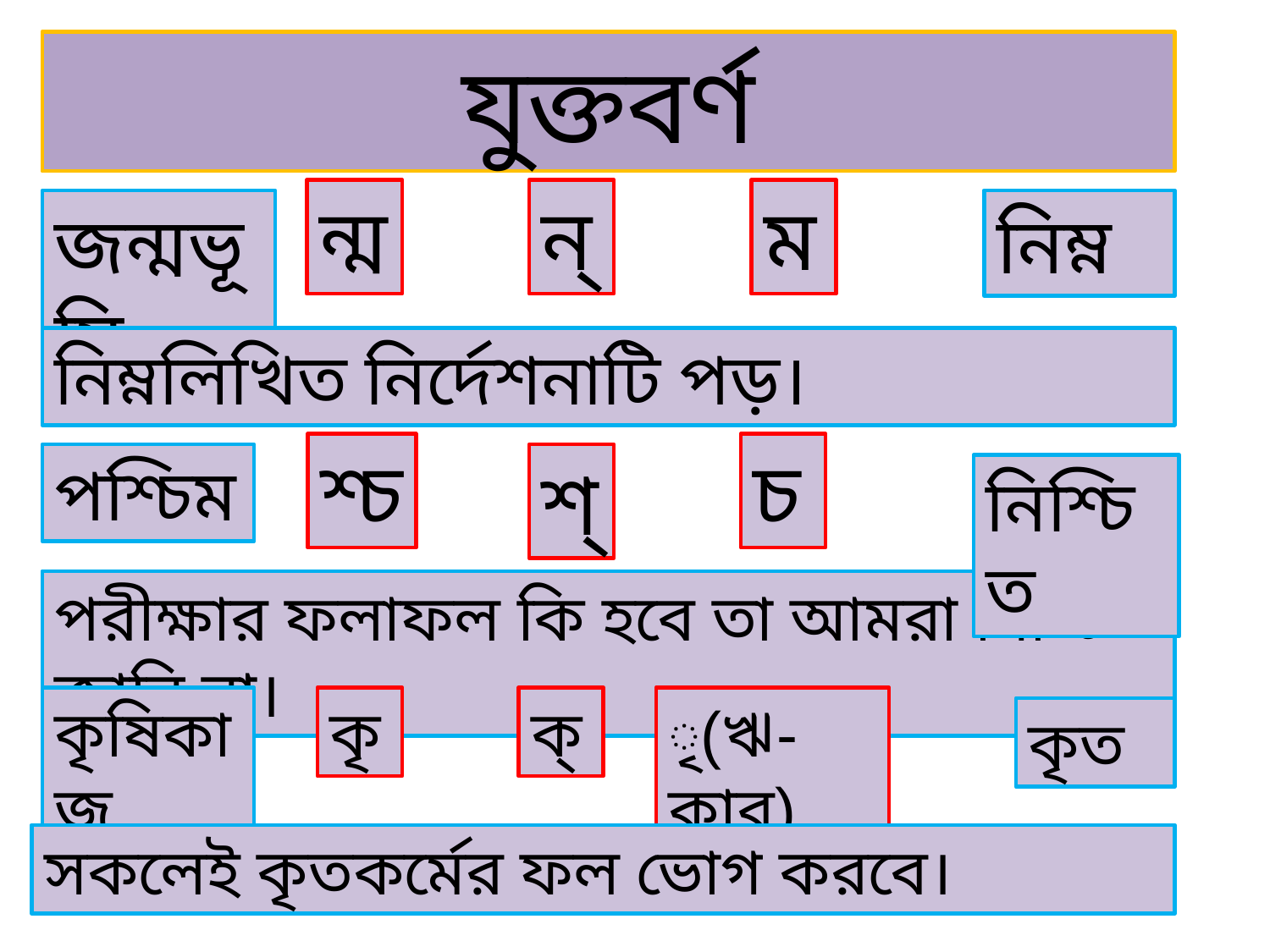

যুক্তবর্ণ
ন্ম
ন্
ম
জন্মভূমি
নিম্ন
নিম্নলিখিত নির্দেশনাটি পড়।
শ্চ
চ
পশ্চিম
শ্
নিশ্চিত
পরীক্ষার ফলাফল কি হবে তা আমরা নিশ্চিত জানি না।
কৃষিকাজ
কৃ
ক্
ৃ(ঋ-কার)
কৃত
সকলেই কৃতকর্মের ফল ভোগ করবে।